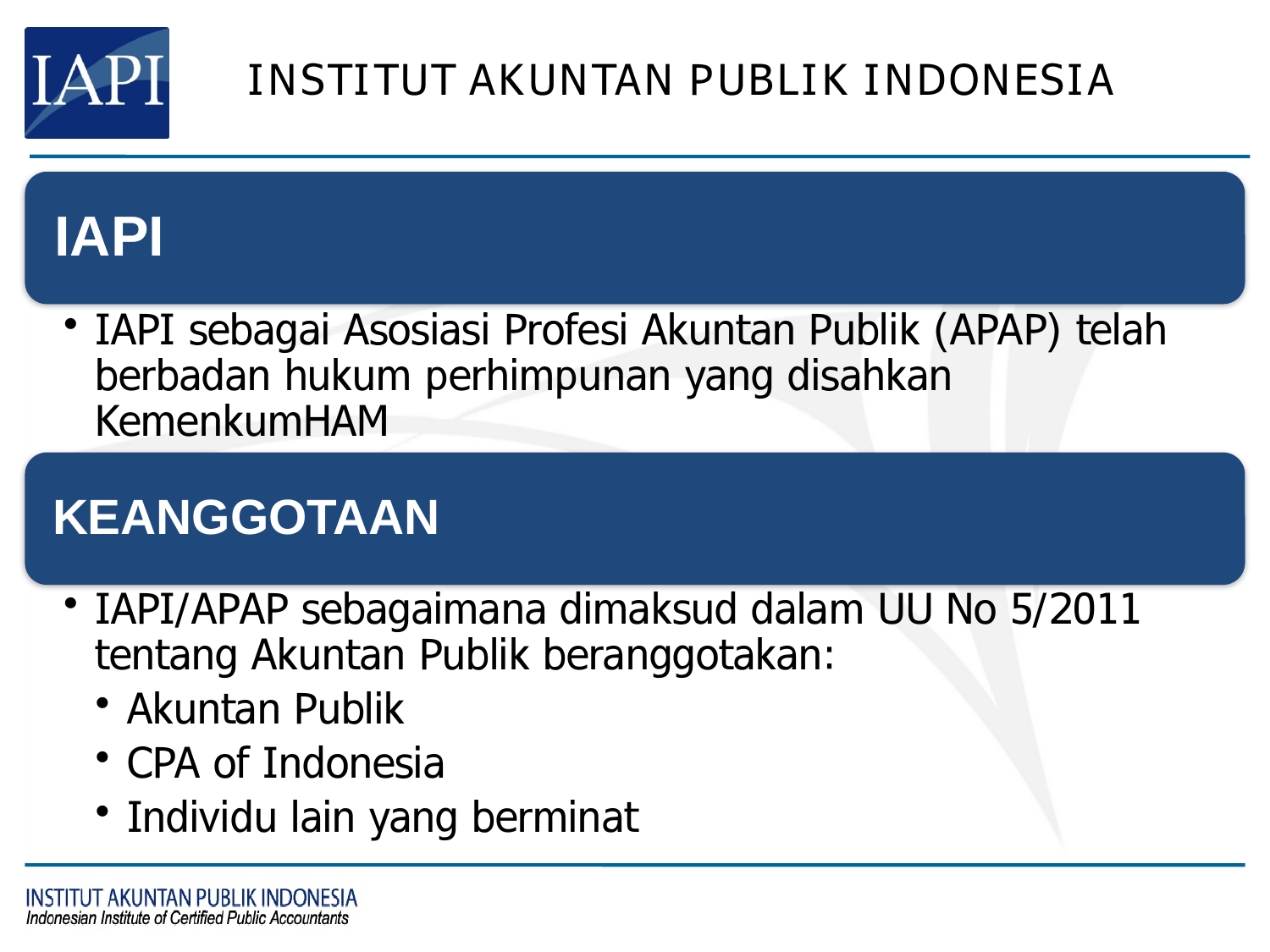

# INSTITUT AKUNTAN PUBLIK INDONESIA
IAPI
IAPI sebagai Asosiasi Profesi Akuntan Publik (APAP) telah berbadan hukum perhimpunan yang disahkan KemenkumHAM
KEANGGOTAAN
IAPI/APAP sebagaimana dimaksud dalam UU No 5/2011 tentang Akuntan Publik beranggotakan:
Akuntan Publik
CPA of Indonesia
Individu lain yang berminat